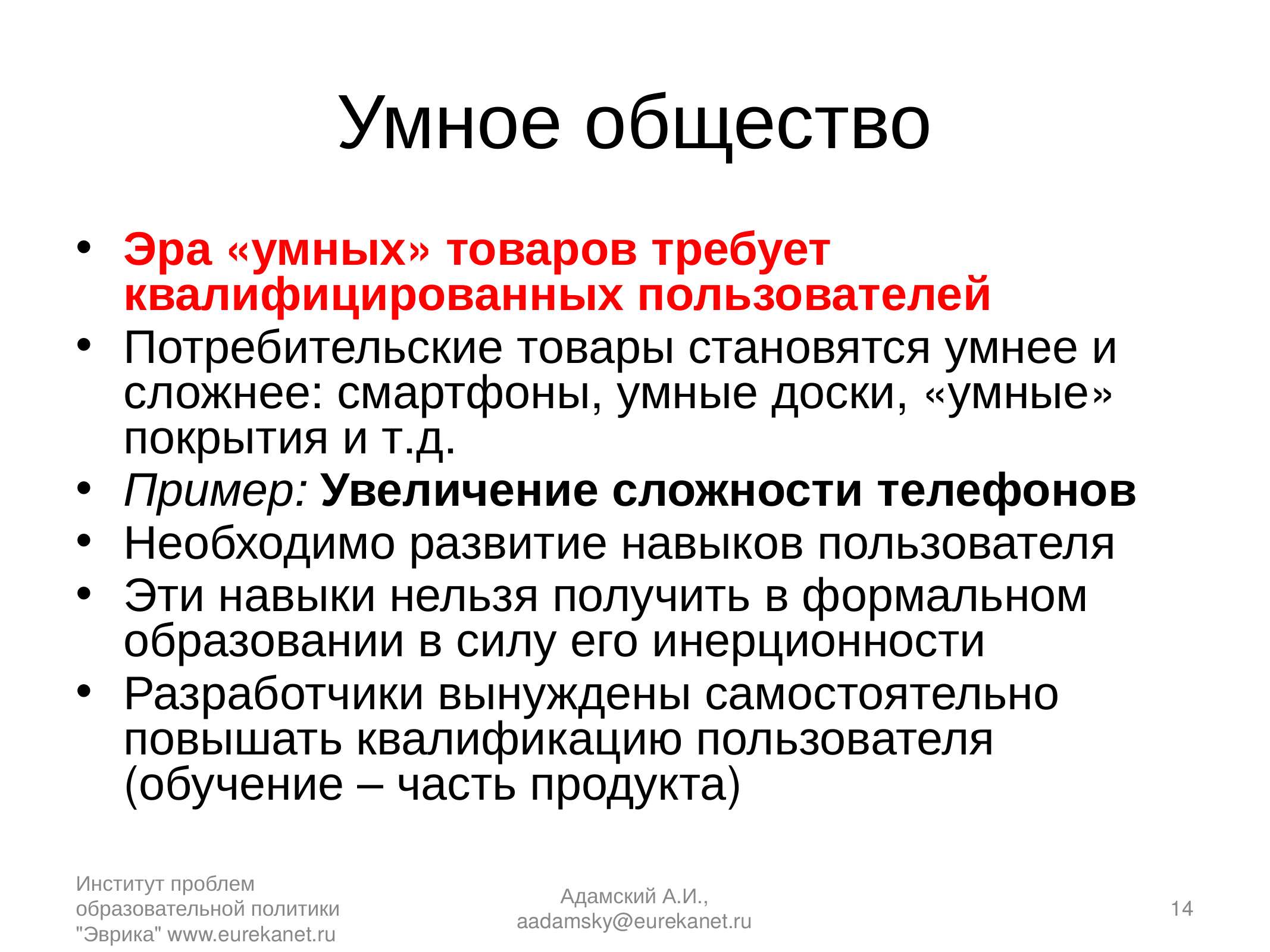

# Умное общество
Эра «умных» товаров требует квалифицированных пользователей
Потребительские товары становятся умнее и сложнее: смартфоны, умные доски, «умные» покрытия и т.д.
Пример: Увеличение сложности телефонов
Необходимо развитие навыков пользователя
Эти навыки нельзя получить в формальном образовании в силу его инерционности
Разработчики вынуждены самостоятельно повышать квалификацию пользователя (обучение – часть продукта)
Институт проблем образовательной политики "Эврика" www.eurekanet.ru
Адамский А.И., aadamsky@eurekanet.ru
14